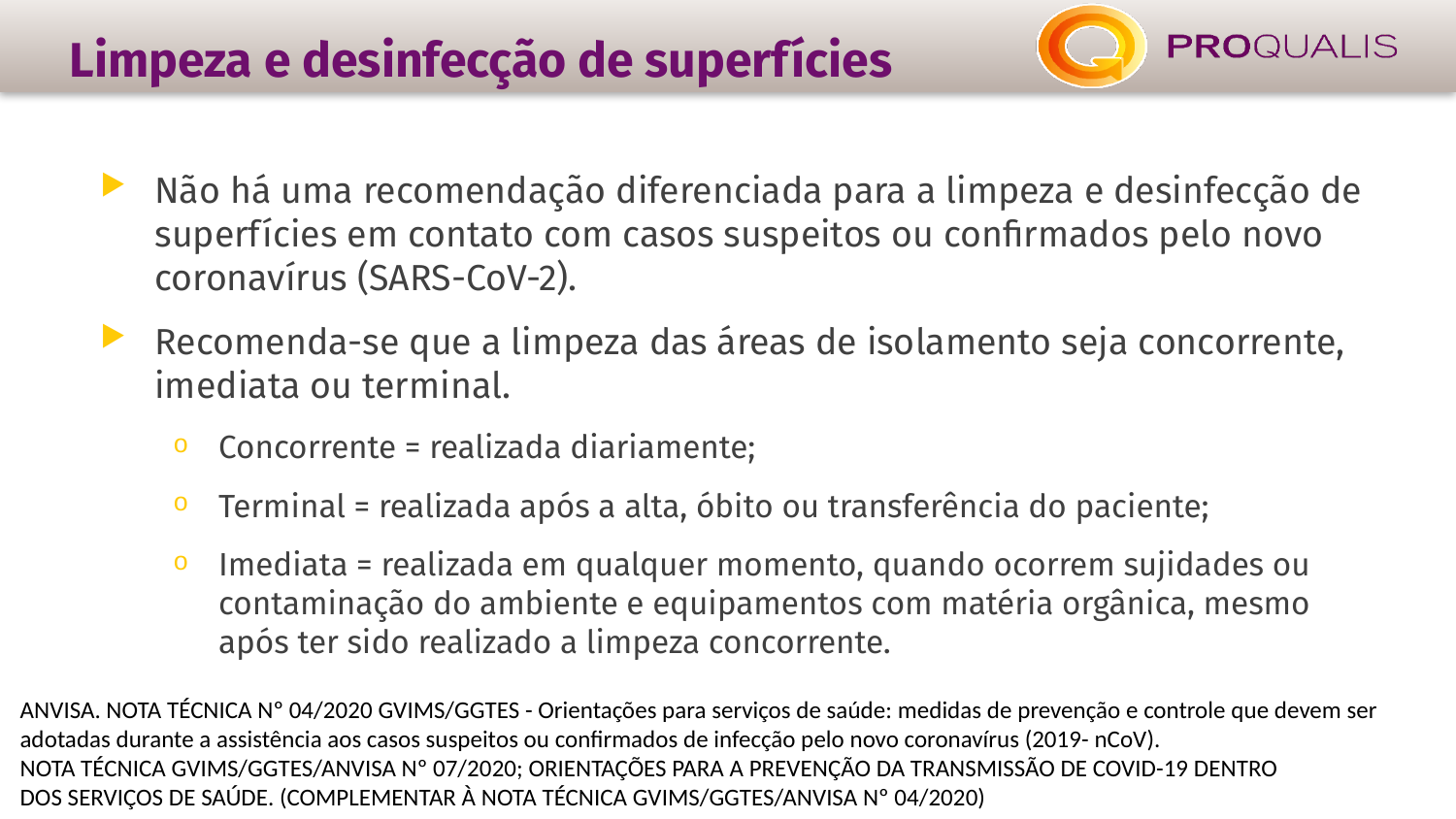

# Limpeza e desinfecção de superfícies
Não há uma recomendação diferenciada para a limpeza e desinfecção de superfícies em contato com casos suspeitos ou confirmados pelo novo coronavírus (SARS-CoV-2).
Recomenda-se que a limpeza das áreas de isolamento seja concorrente, imediata ou terminal.
Concorrente = realizada diariamente;
Terminal = realizada após a alta, óbito ou transferência do paciente;
Imediata = realizada em qualquer momento, quando ocorrem sujidades ou contaminação do ambiente e equipamentos com matéria orgânica, mesmo após ter sido realizado a limpeza concorrente.
ANVISA. NOTA TÉCNICA Nº 04/2020 GVIMS/GGTES - Orientações para serviços de saúde: medidas de prevenção e controle que devem ser
adotadas durante a assistência aos casos suspeitos ou confirmados de infecção pelo novo coronavírus (2019- nCoV).
NOTA TÉCNICA GVIMS/GGTES/ANVISA Nº 07/2020; ORIENTAÇÕES PARA A PREVENÇÃO DA TRANSMISSÃO DE COVID-19 DENTRO
DOS SERVIÇOS DE SAÚDE. (COMPLEMENTAR À NOTA TÉCNICA GVIMS/GGTES/ANVISA Nº 04/2020)